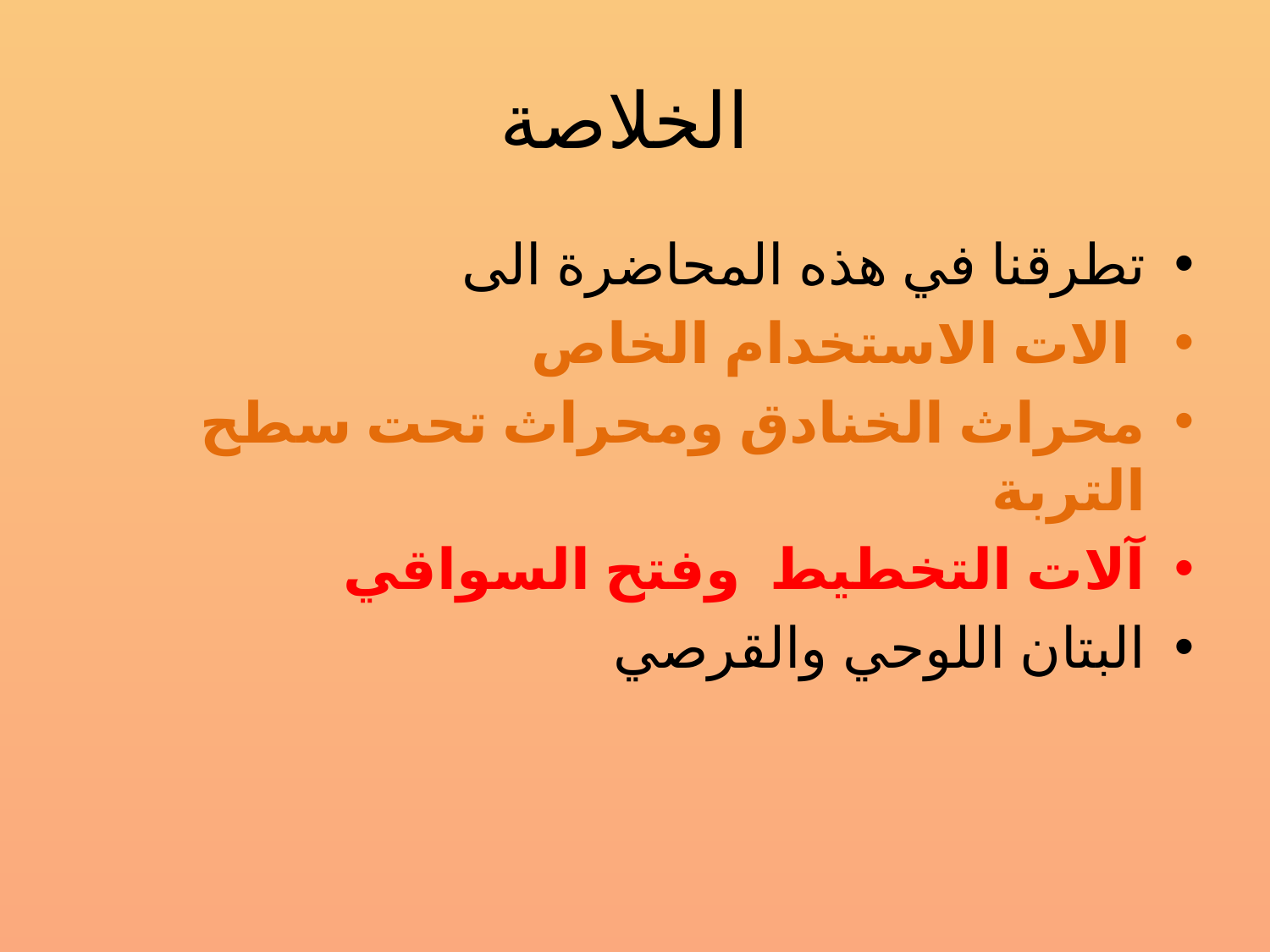

# الخلاصة
تطرقنا في هذه المحاضرة الى
 الات الاستخدام الخاص
محراث الخنادق ومحراث تحت سطح التربة
آلات التخطيط  وفتح السواقي
البتان اللوحي والقرصي